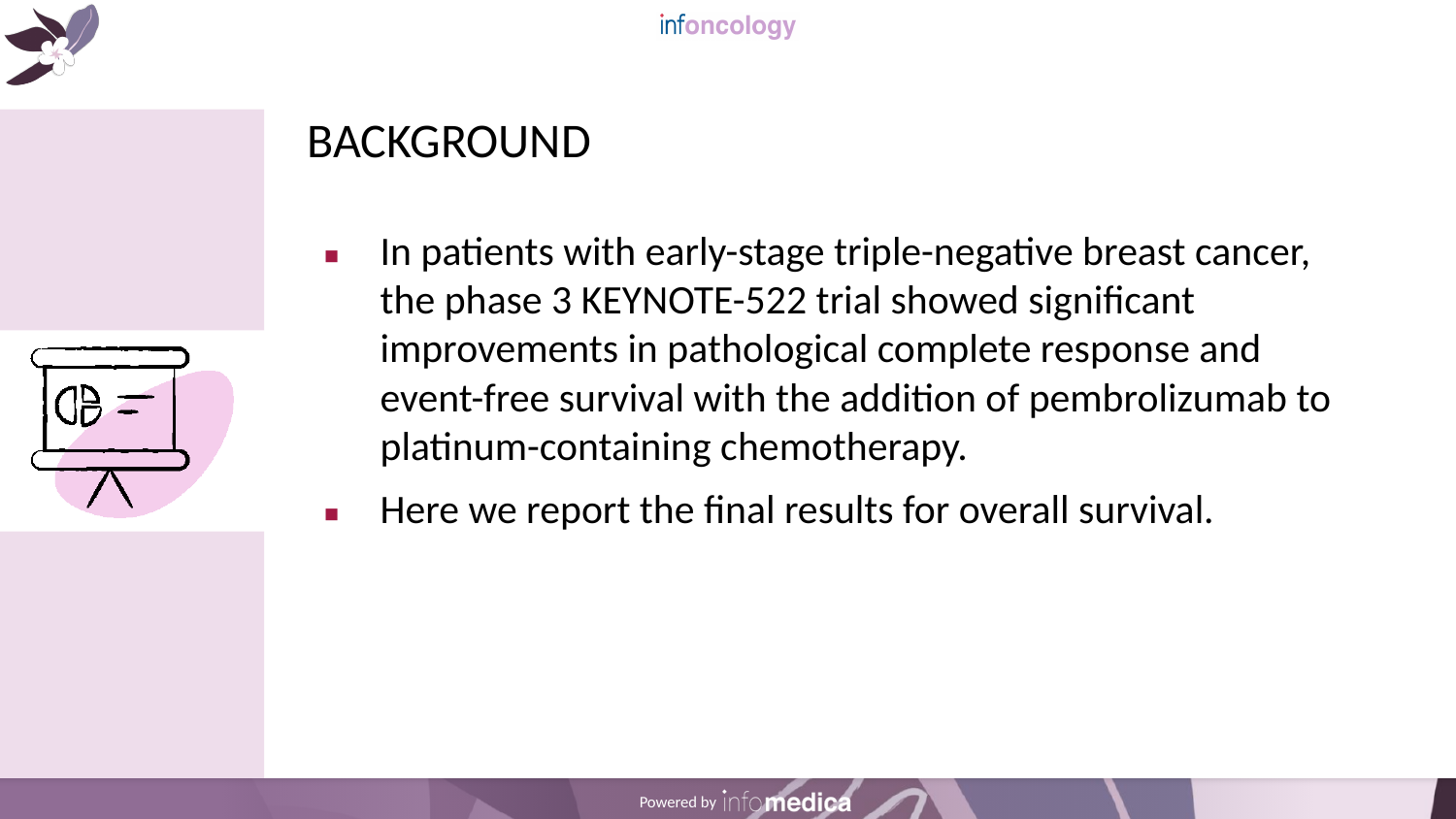

# BACKGROUND
In patients with early-stage triple-negative breast cancer, the phase 3 KEYNOTE-522 trial showed significant improvements in pathological complete response and event-free survival with the addition of pembrolizumab to platinum-containing chemotherapy.
Here we report the final results for overall survival.